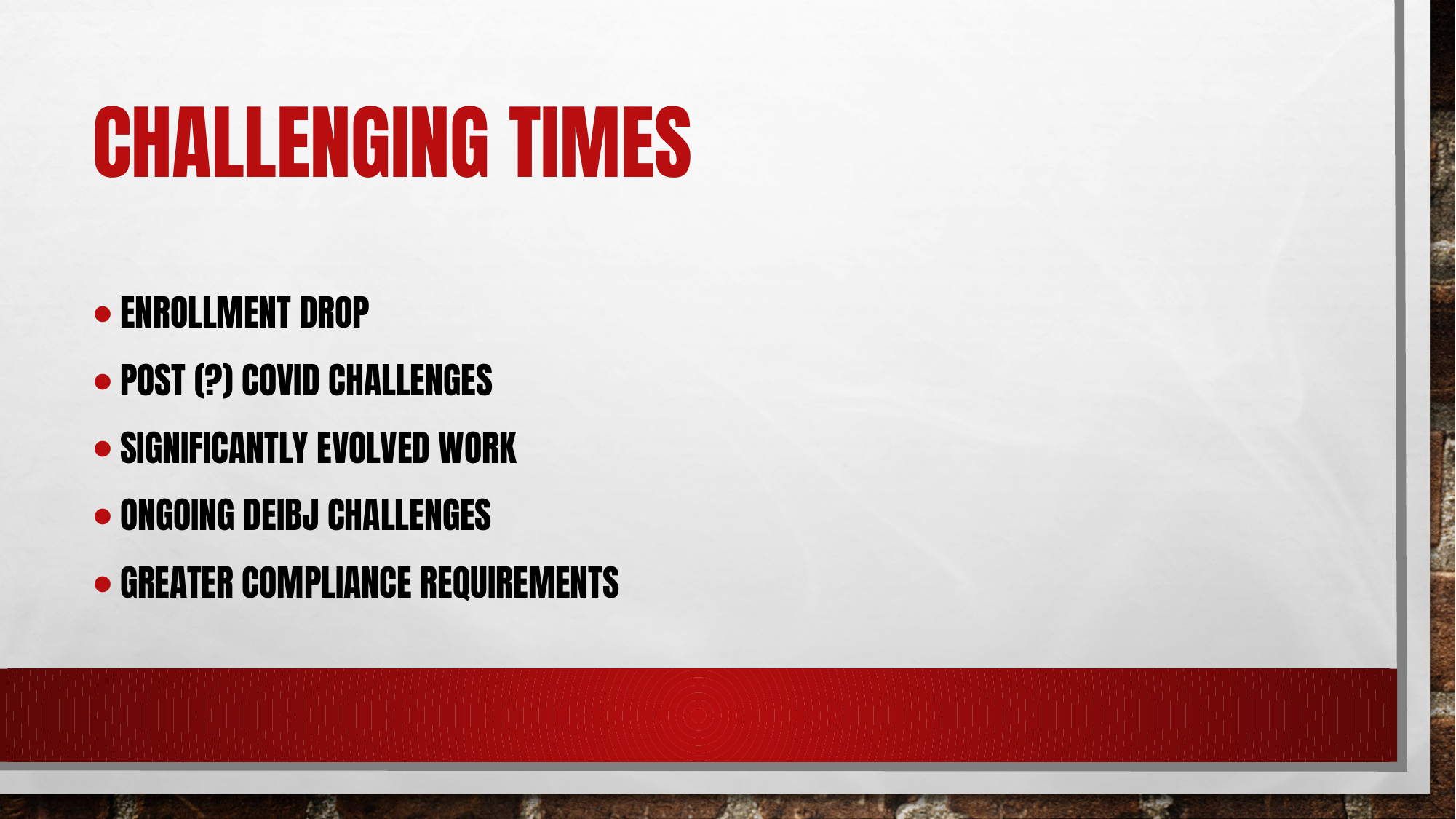

# Challenging Times
Enrollment Drop
Post (?) Covid Challenges
Significantly evolved work
Ongoing DEIBJ Challenges
Greater compliance requirements